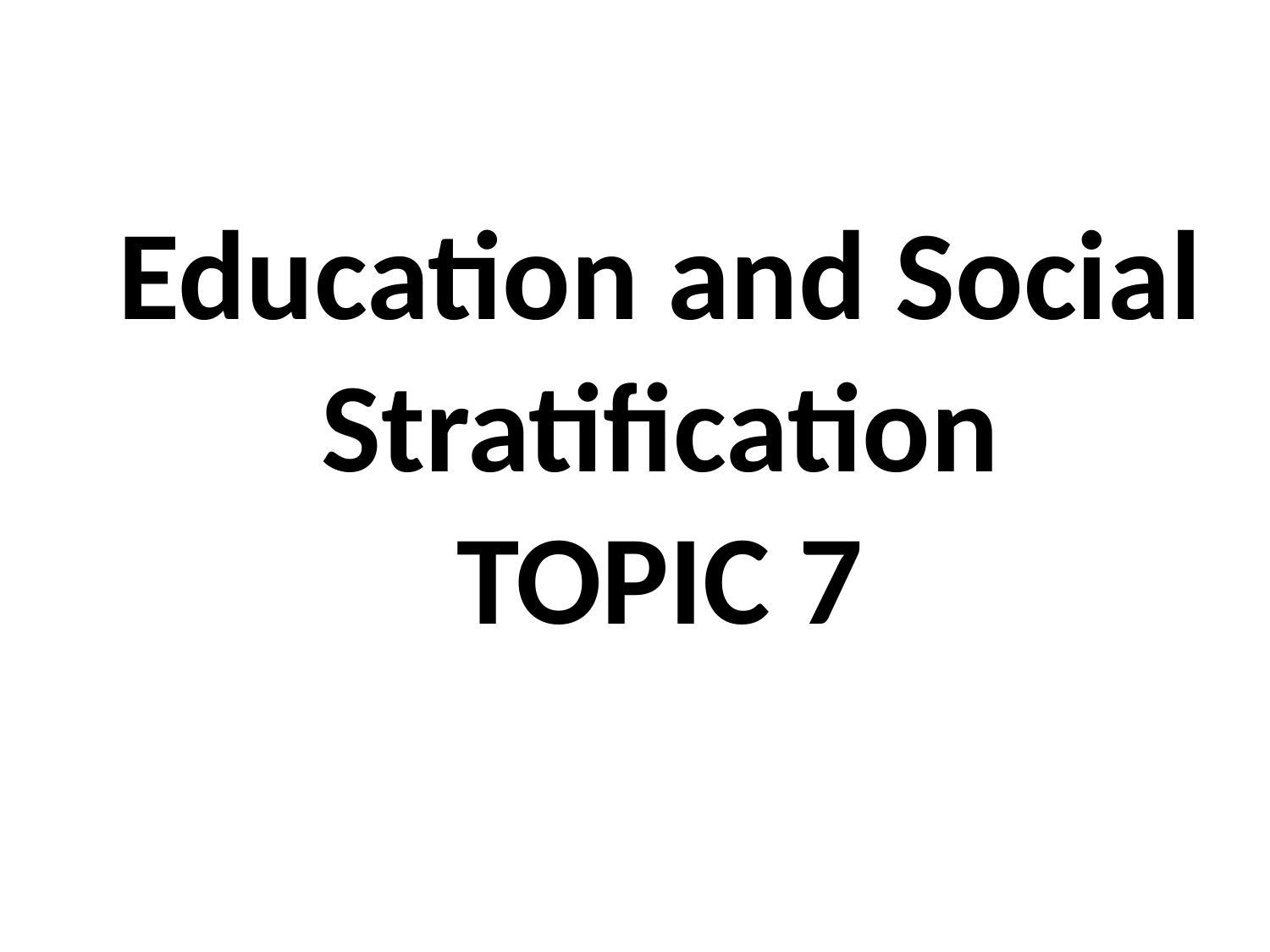

# Education and Social Stratification TOPIC 7